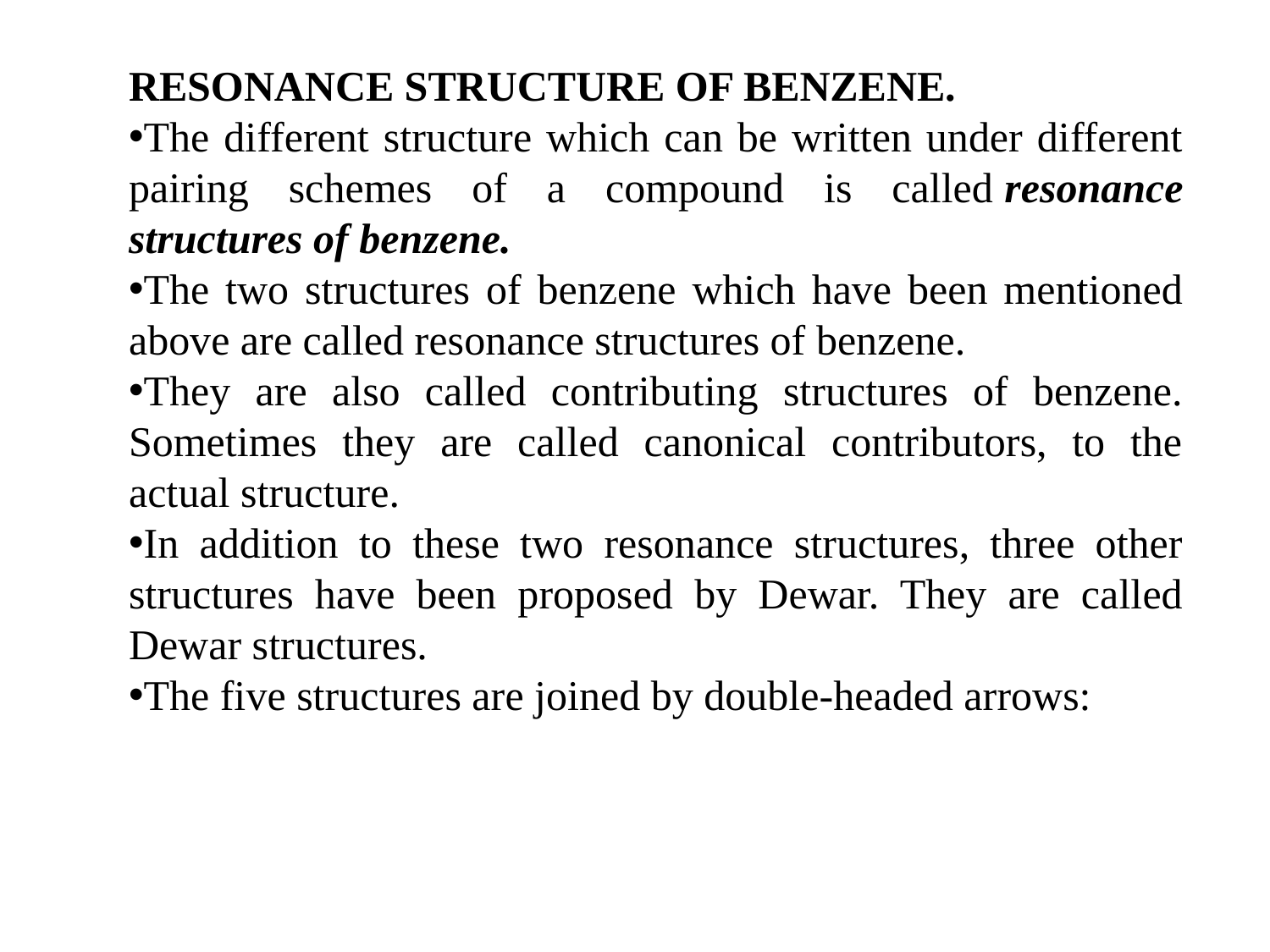

RESONANCE STRUCTURE OF BENZENE.
The different structure which can be written under different pairing schemes of a compound is called resonance structures of benzene.
The two structures of benzene which have been mentioned above are called resonance structures of benzene.
They are also called contributing structures of benzene. Sometimes they are called canonical contributors, to the actual structure.
In addition to these two resonance structures, three other structures have been proposed by Dewar. They are called Dewar structures.
The five structures are joined by double-headed arrows:

RESONANCE STRUCTURE OF BENZENE.
The different structure which can be written under different pairing schemes of a compound is called resonance structures of benzene.
The two structures of benzene which have been mentioned above are called resonance structures of benzene.
They are also called contributing structures of benzene. Sometimes they are called canonical contributors, to the actual structure.
In addition to these two resonance structures, three other structures have been proposed by Dewar. They are called Dewar structures.
The five structures are joined by double-headed arrows: